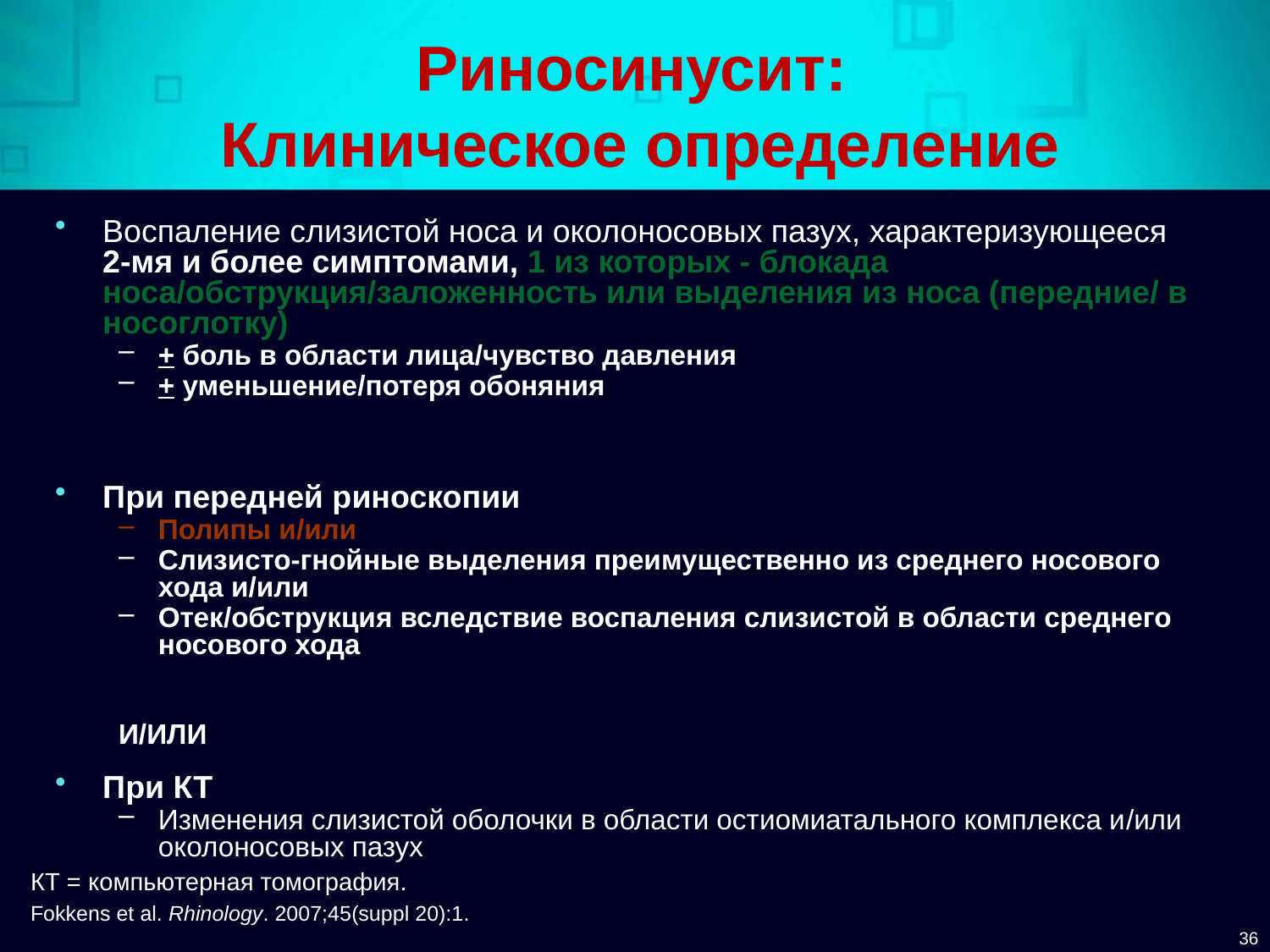

# Риносинусит: Клиническое определение
Воспаление слизистой носа и околоносовых пазух, характеризующееся    2-мя и более симптомами, 1 из которых - блокада носа/обструкция/заложенность или выделения из носа (передние/ в носоглотку)
+ боль в области лица/чувство давления
+ уменьшение/потеря обоняния

При передней риноскопии
Полипы и/или
Слизисто-гнойные выделения преимущественно из среднего носового хода и/или
Отек/обструкция вследствие воспаления слизистой в области среднего носового хода

И/ИЛИ
При КТ
Изменения слизистой оболочки в области остиомиатального комплекса и/или околоносовых пазух
КТ = компьютерная томография.
Fokkens et al. Rhinology. 2007;45(suppl 20):1.